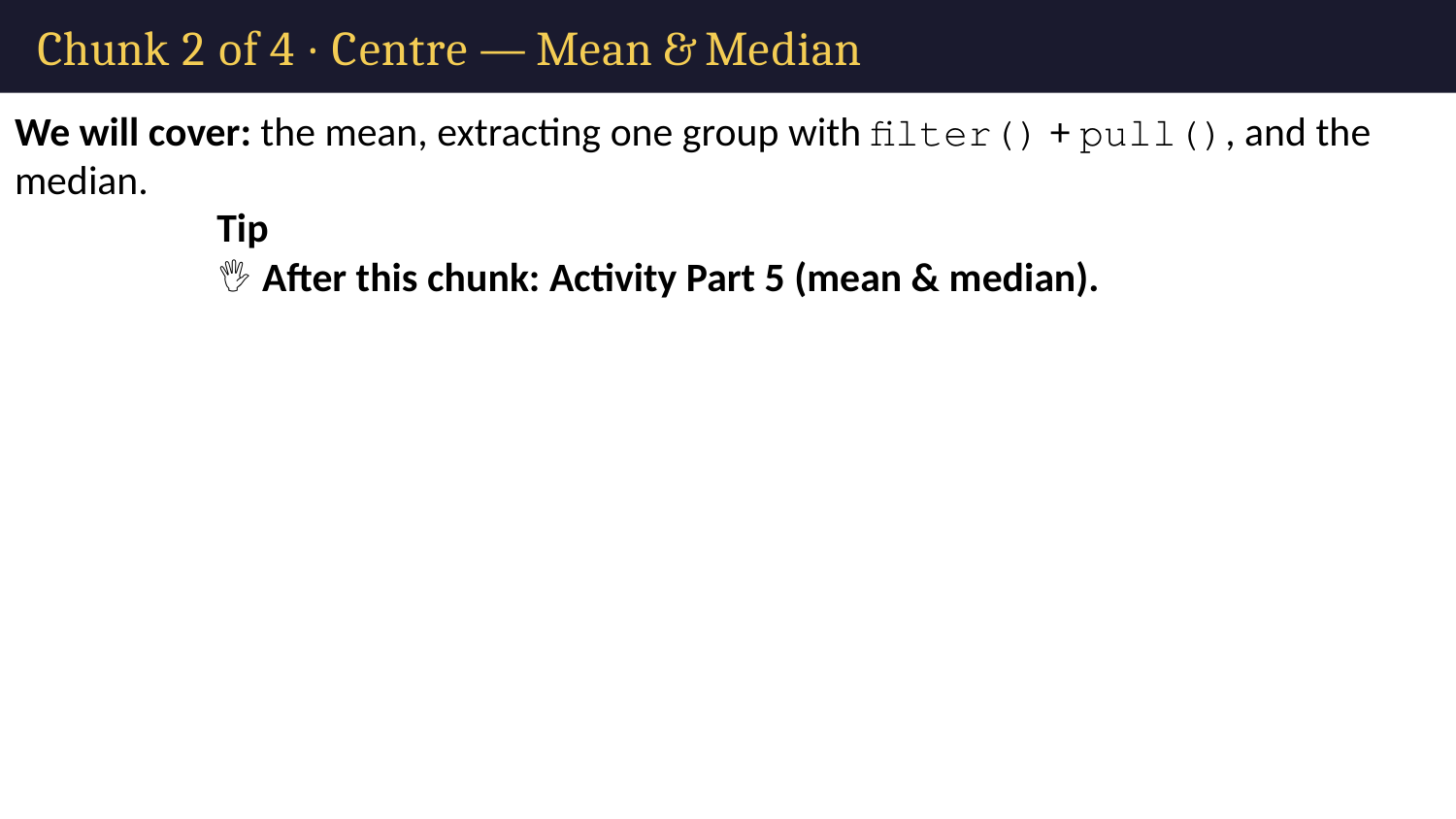

# 🧩 Chunk 2 of 4 · Centre — Mean & Median
We will cover: the mean, extracting one group with filter() + pull(), and the median.
Tip
🖐 After this chunk: Activity Part 5 (mean & median).